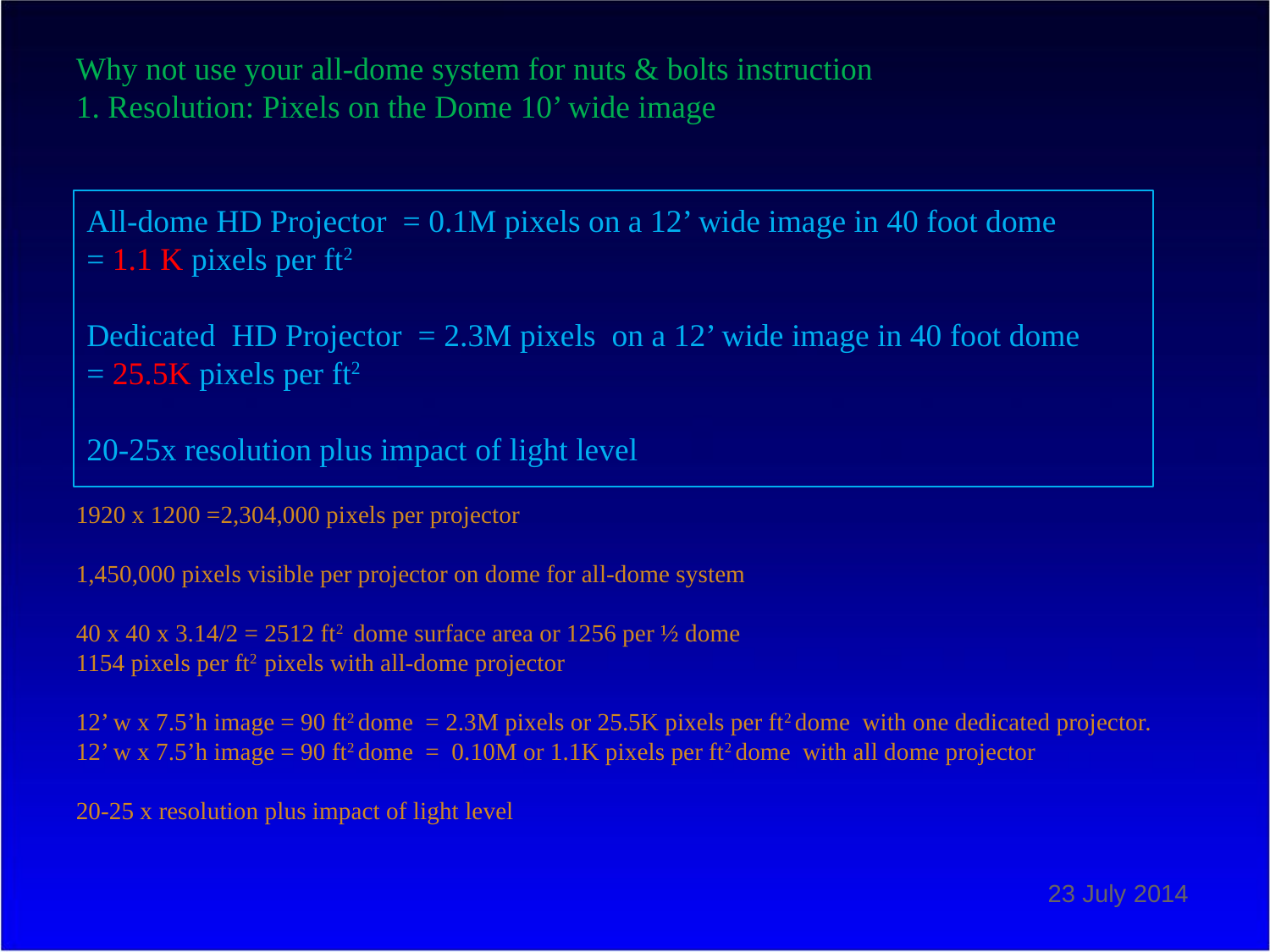

Why not use your all-dome system for nuts & bolts instruction
1. Resolution: Pixels on the Dome 10’ wide image

All-dome HD Projector  = 0.1M pixels on a 12’ wide image in 40 foot dome
= 1.1 K pixels per ft2
Dedicated  HD Projector  = 2.3M pixels  on a 12’ wide image in 40 foot dome
= 25.5K pixels per ft2

20-25x resolution plus impact of light level
1920 x 1200 =2,304,000 pixels per projector

1,450,000 pixels visible per projector on dome for all-dome system

40 x 40 x 3.14/2 = 2512 ft2  dome surface area or 1256 per ½ dome
1154 pixels per ft2  pixels with all-dome projector

12’ w x 7.5’h image = 90 ft2 dome  = 2.3M pixels or 25.5K pixels per ft2 dome  with one dedicated projector.
12’ w x 7.5’h image = 90 ft2 dome  =  0.10M or 1.1K pixels per ft2 dome  with all dome projector

20-25 x resolution plus impact of light level
© ℗ 2014 Bowen Technovation, USA
23 July 2014